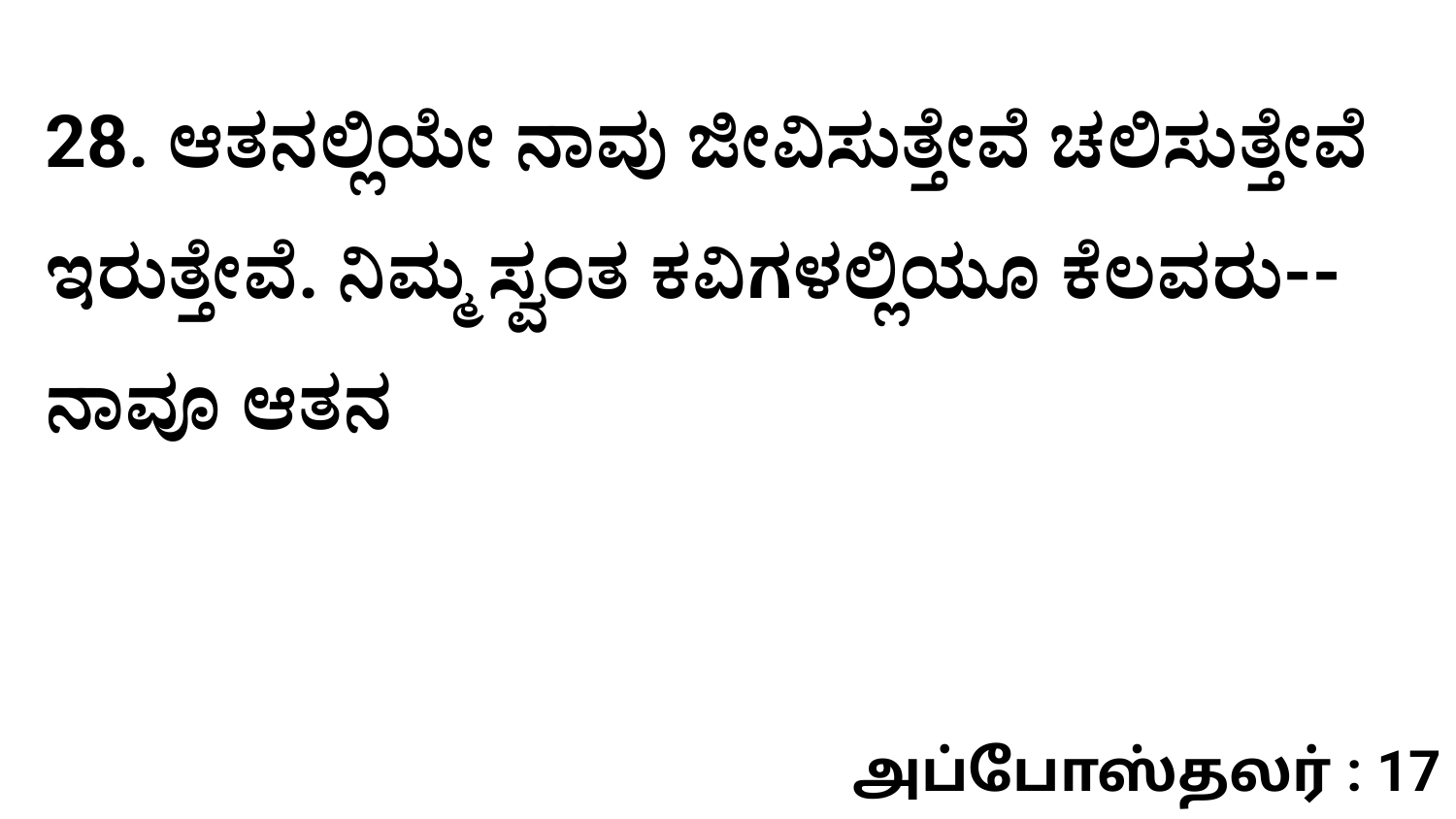

28. ಆತನಲ್ಲಿಯೇ ನಾವು ಜೀವಿಸುತ್ತೇವೆ ಚಲಿಸುತ್ತೇವೆ ಇರುತ್ತೇವೆ. ನಿಮ್ಮ ಸ್ವಂತ ಕವಿಗಳಲ್ಲಿಯೂ ಕೆಲವರು--ನಾವೂ ಆತನ
அப்போஸ்தலர் : 17